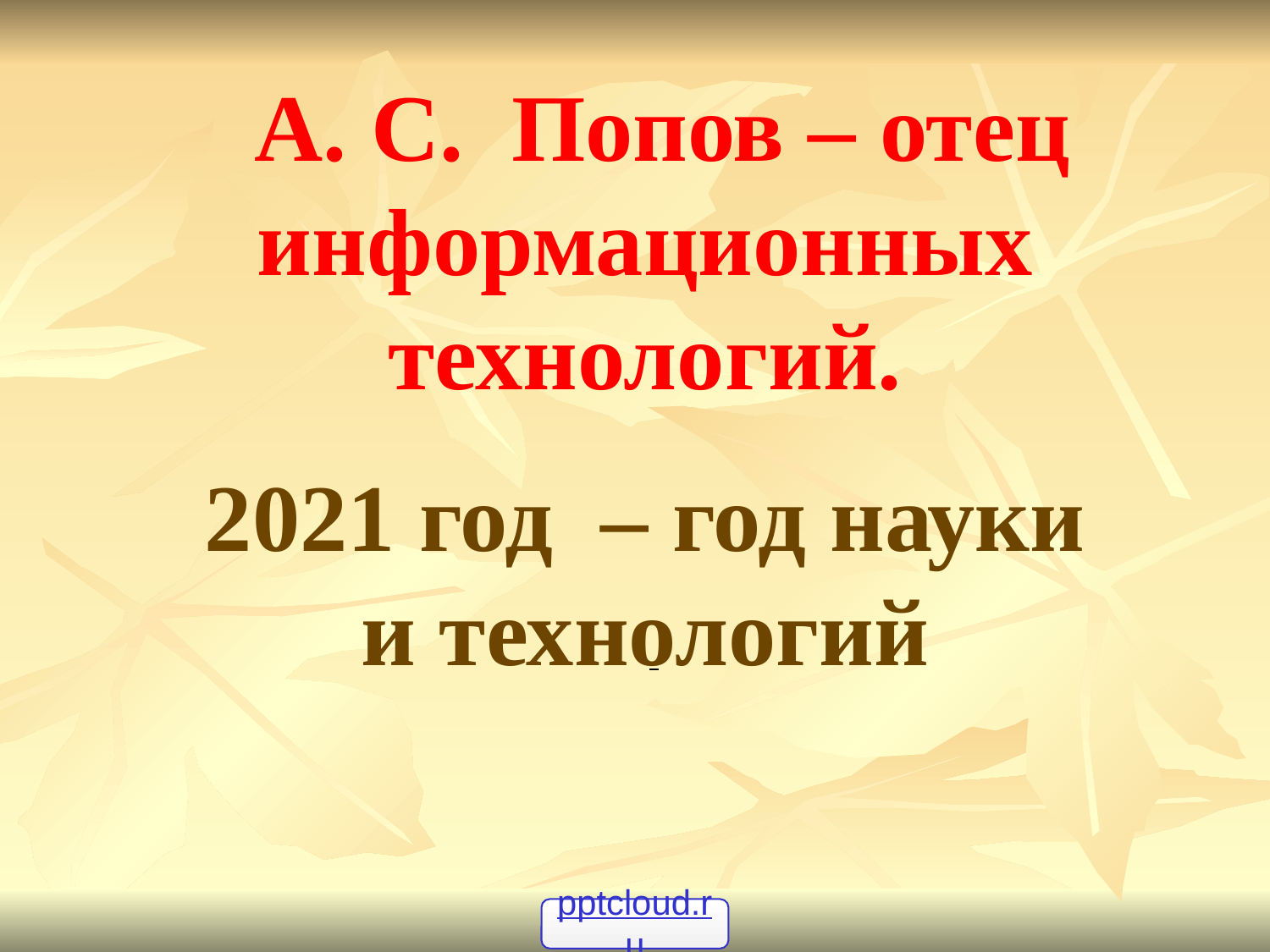

А. С.  Попов – отец информационных технологий.
2021 год  – год науки и технологий

pptcloud.ru